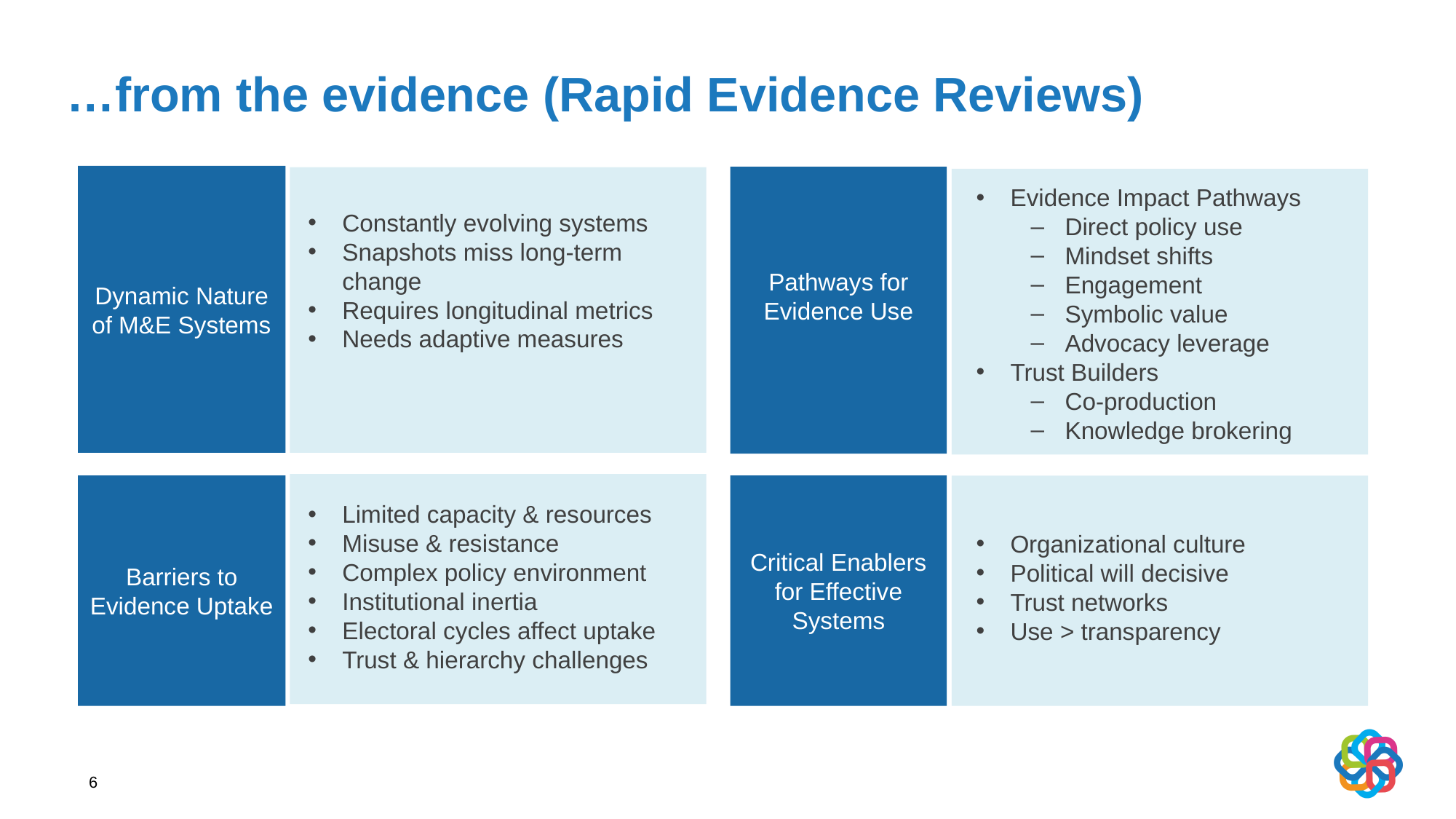

# …from the evidence (Rapid Evidence Reviews)

Dynamic Nature of M&E Systems

Pathways for Evidence Use

Evidence Impact Pathways
Direct policy use
Mindset shifts
Engagement
Symbolic value
Advocacy leverage
Trust Builders
Co-production
Knowledge brokering
Constantly evolving systems
Snapshots miss long-term change
Requires longitudinal metrics
Needs adaptive measures

Barriers to Evidence Uptake
Critical Enablers for Effective Systems

Limited capacity & resources
Misuse & resistance
Complex policy environment
Institutional inertia
Electoral cycles affect uptake
Trust & hierarchy challenges
Organizational culture
Political will decisive
Trust networks
Use > transparency
6